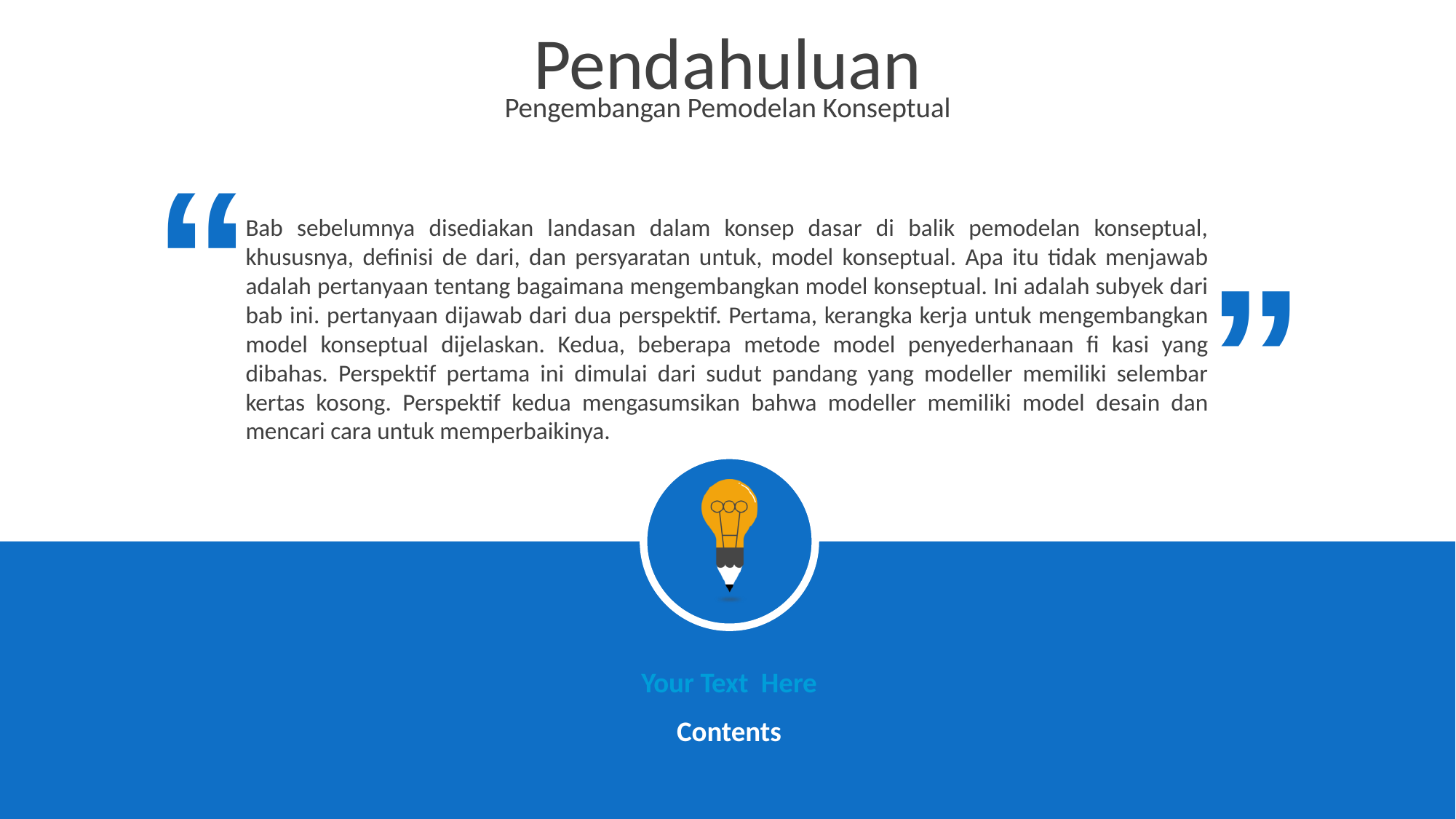

Pendahuluan
Pengembangan Pemodelan Konseptual
“
“
Bab sebelumnya disediakan landasan dalam konsep dasar di balik pemodelan konseptual, khususnya, definisi de dari, dan persyaratan untuk, model konseptual. Apa itu tidak menjawab adalah pertanyaan tentang bagaimana mengembangkan model konseptual. Ini adalah subyek dari bab ini. pertanyaan dijawab dari dua perspektif. Pertama, kerangka kerja untuk mengembangkan model konseptual dijelaskan. Kedua, beberapa metode model penyederhanaan fi kasi yang dibahas. Perspektif pertama ini dimulai dari sudut pandang yang modeller memiliki selembar kertas kosong. Perspektif kedua mengasumsikan bahwa modeller memiliki model desain dan mencari cara untuk memperbaikinya.
Your Text  Here
Contents